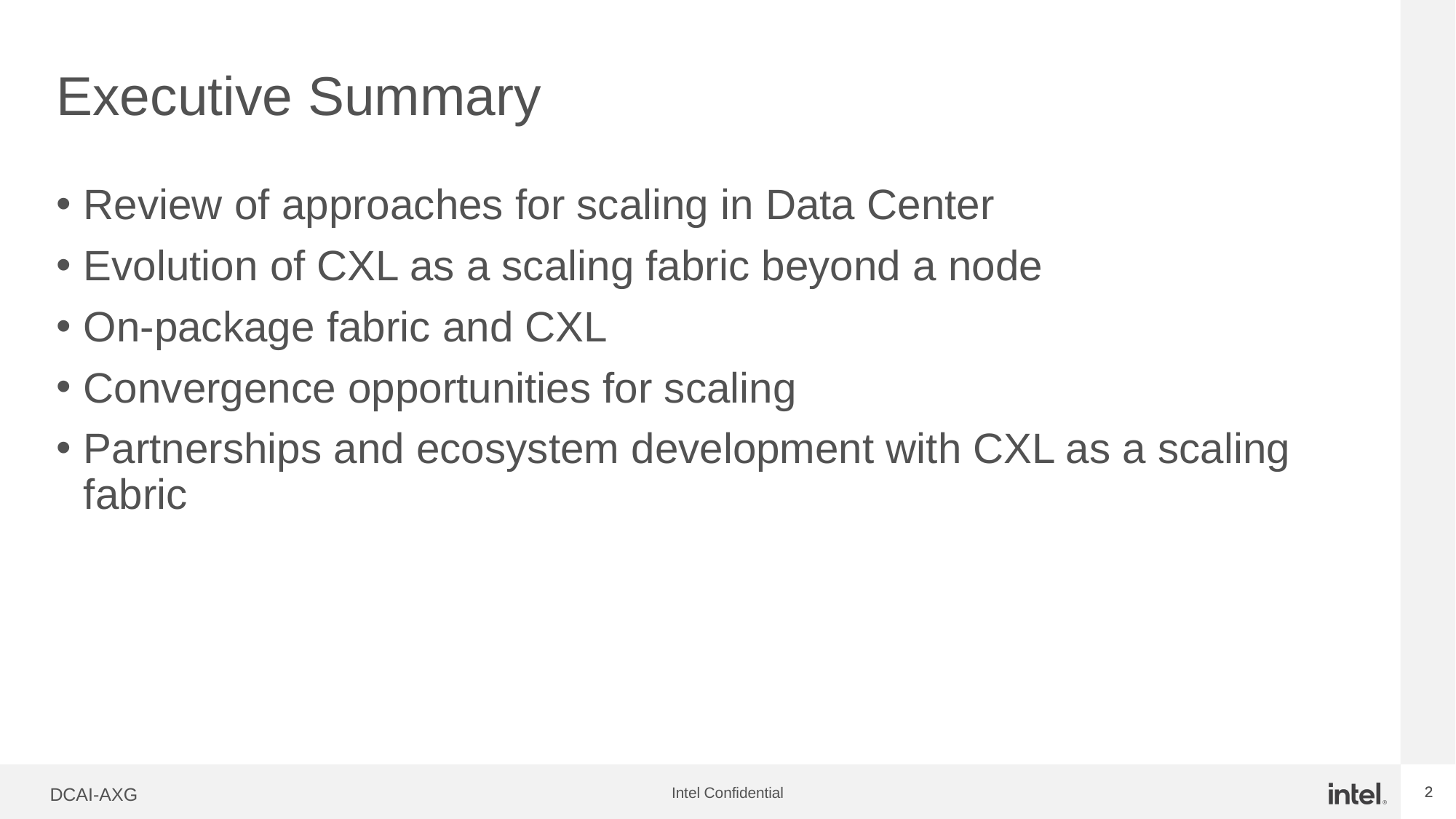

# Executive Summary
Review of approaches for scaling in Data Center
Evolution of CXL as a scaling fabric beyond a node
On-package fabric and CXL
Convergence opportunities for scaling
Partnerships and ecosystem development with CXL as a scaling fabric